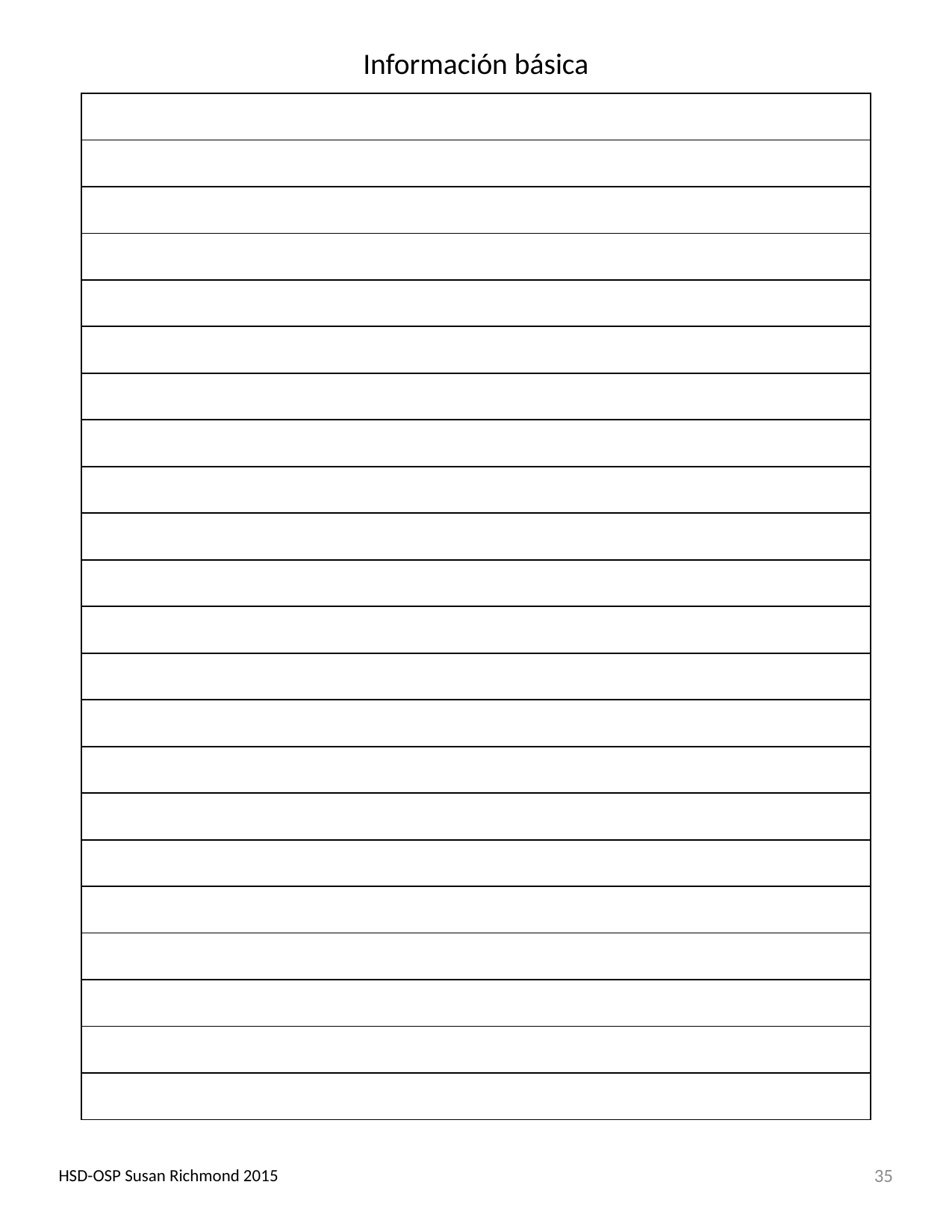

| Información básica |
| --- |
|  |
|  |
|  |
|  |
|  |
|  |
|  |
|  |
|  |
|  |
|  |
|  |
|  |
|  |
|  |
|  |
|  |
|  |
|  |
|  |
|  |
|  |
HSD-OSP Susan Richmond 2015
35